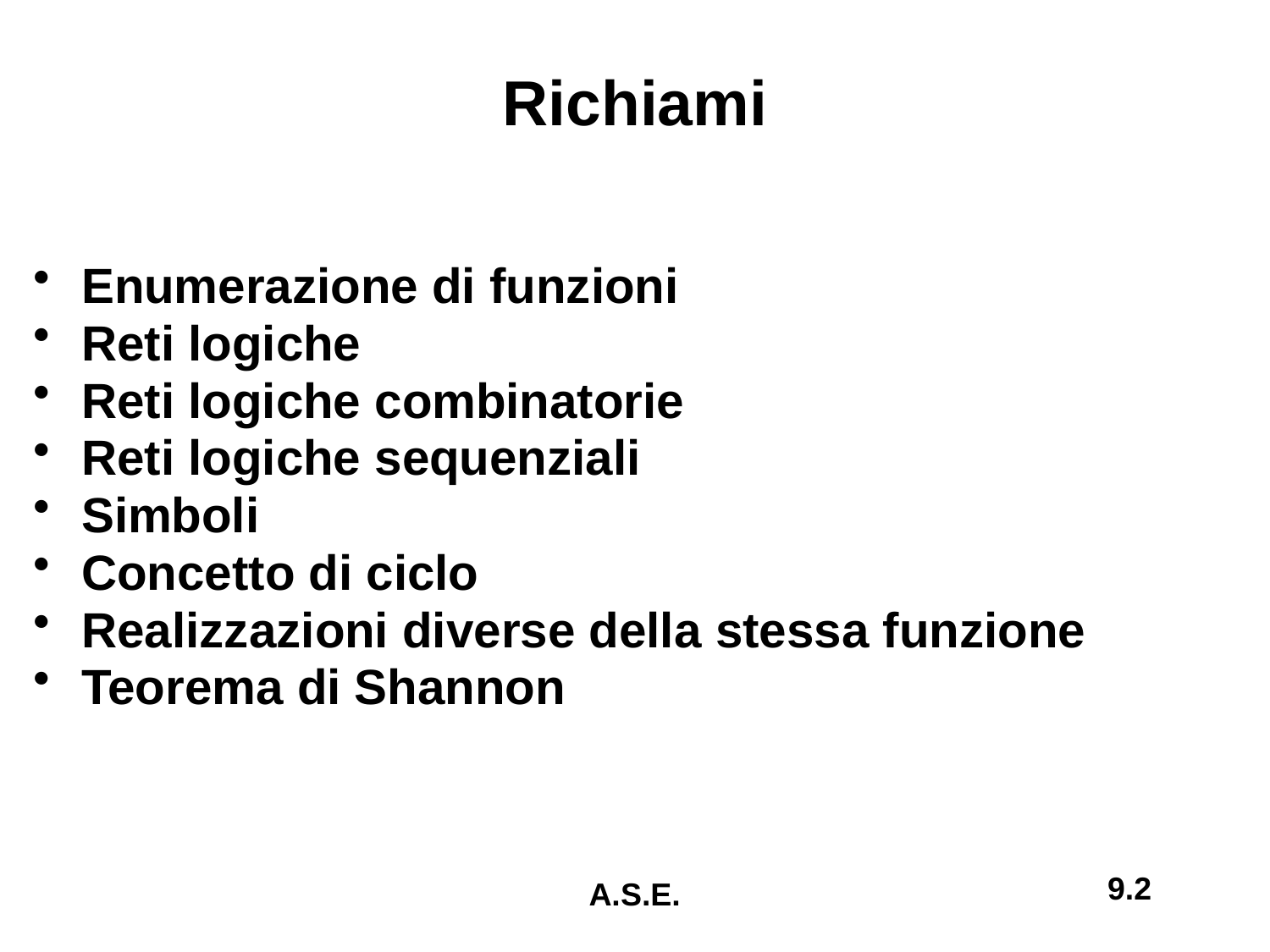

# Richiami

Enumerazione di funzioni
Reti logiche
Reti logiche combinatorie
Reti logiche sequenziali
Simboli
Concetto di ciclo
Realizzazioni diverse della stessa funzione
Teorema di Shannon

9.2
A.S.E.